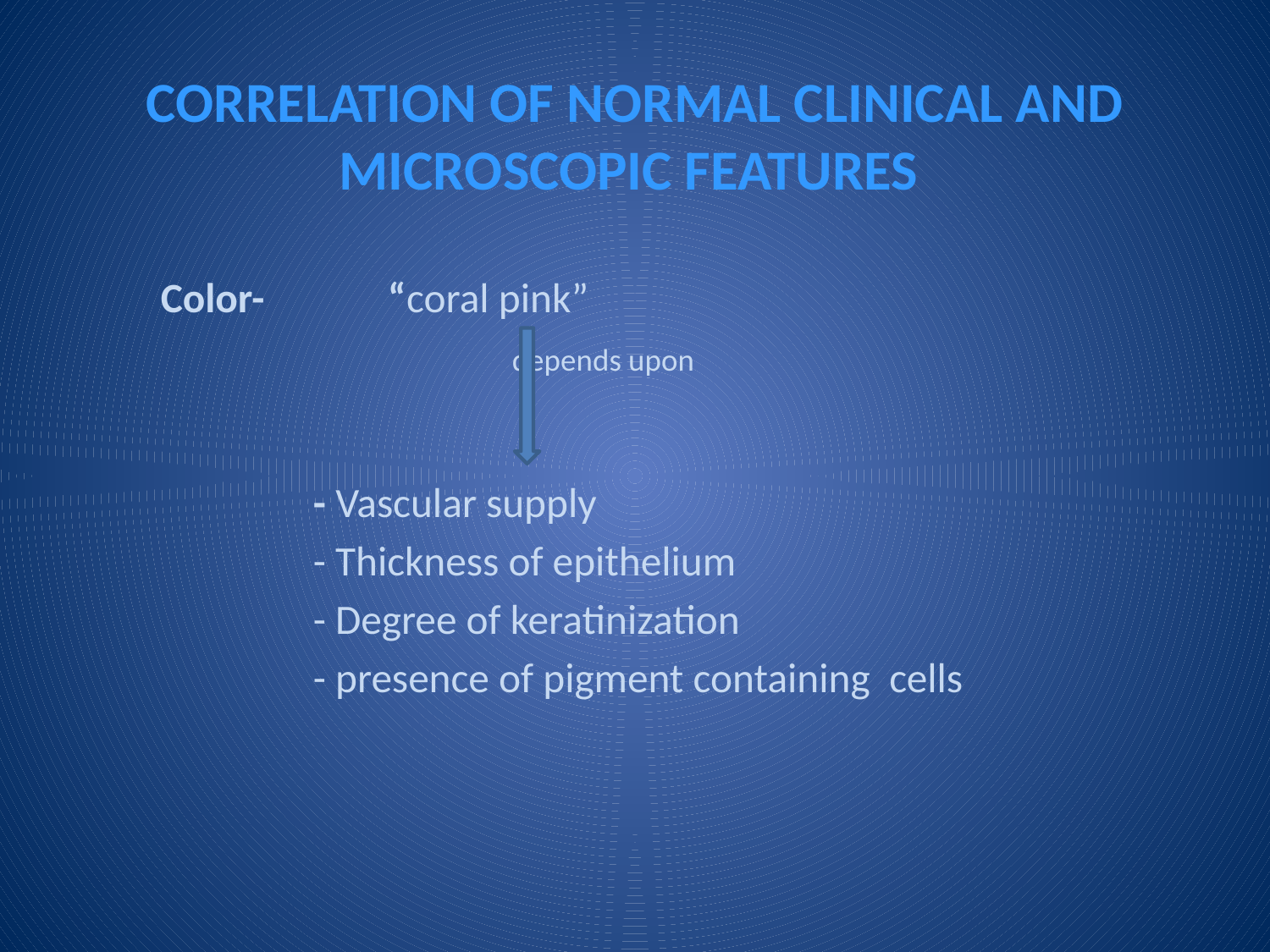

# CORRELATION OF NORMAL CLINICAL AND MICROSCOPIC FEATURES
Color-             “coral pink”
                                     depends upon

                - Vascular supply
                - Thickness of epithelium
                - Degree of keratinization
                - presence of pigment containing  cells